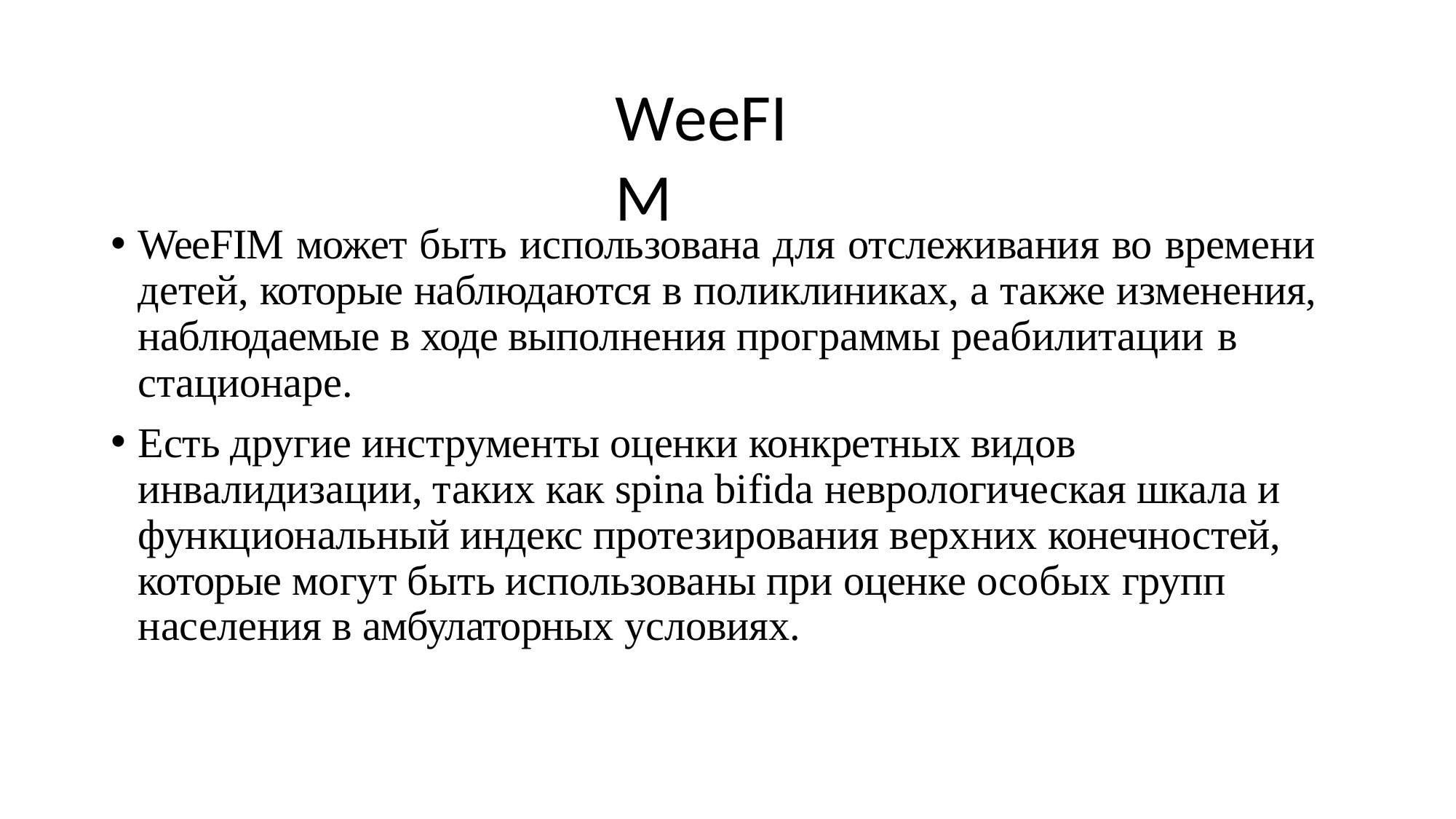

# WeeFIM
WeeFIM может быть использована для отслеживания во времени  детей, которые наблюдаются в поликлиниках, а также изменения,  наблюдаемые в ходе выполнения программы реабилитации в
стационаре.
Есть другие инструменты оценки конкретных видов  инвалидизации, таких как spina bifida неврологическая шкала и  функциональный индекс протезирования верхних конечностей,  которые могут быть использованы при оценке особых групп  населения в амбулаторных условиях.